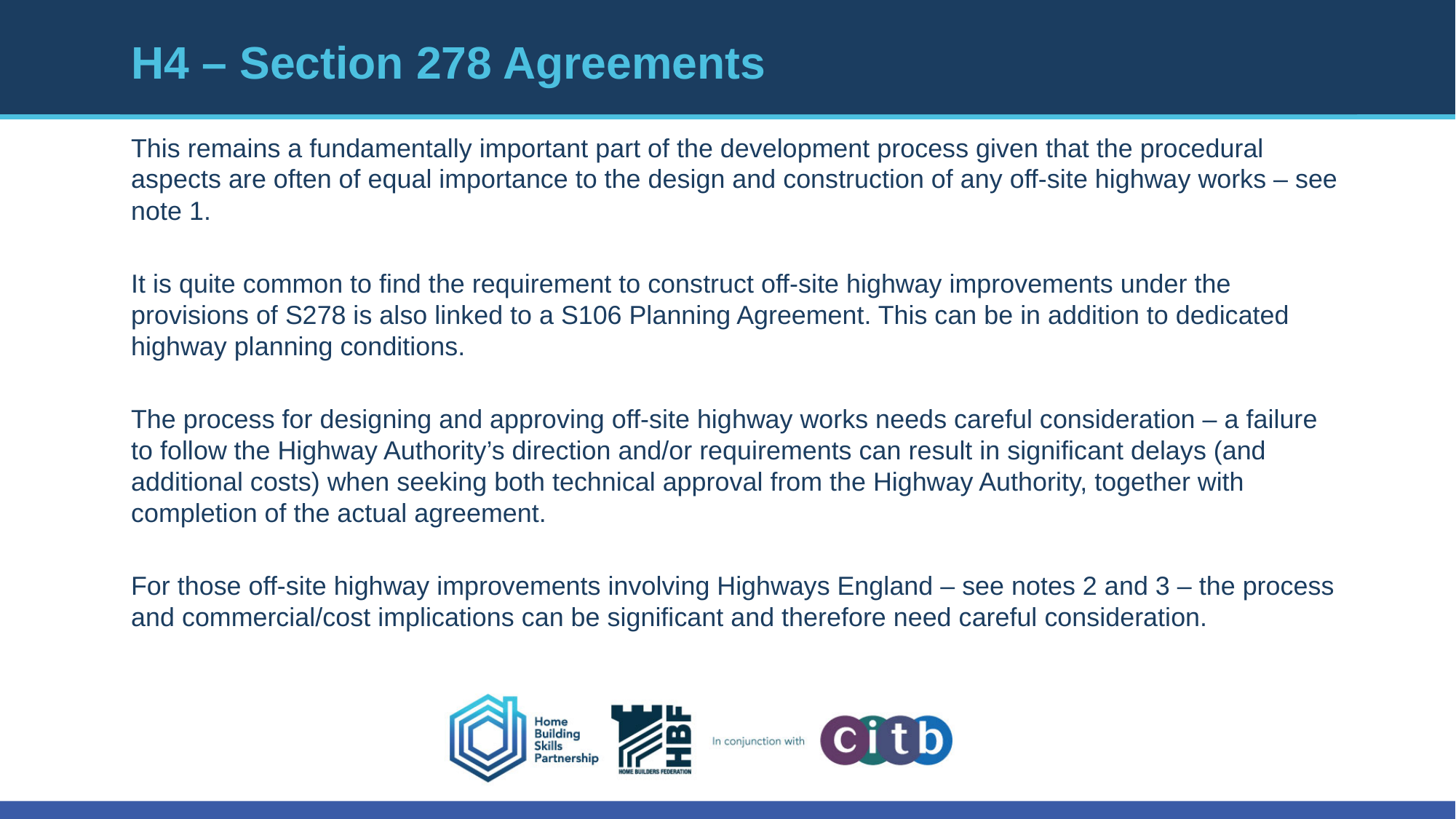

# H4 – Section 278 Agreements
This remains a fundamentally important part of the development process given that the procedural aspects are often of equal importance to the design and construction of any off-site highway works – see note 1.

It is quite common to find the requirement to construct off-site highway improvements under the provisions of S278 is also linked to a S106 Planning Agreement. This can be in addition to dedicated highway planning conditions.

The process for designing and approving off-site highway works needs careful consideration – a failure to follow the Highway Authority’s direction and/or requirements can result in significant delays (and additional costs) when seeking both technical approval from the Highway Authority, together with completion of the actual agreement.

For those off-site highway improvements involving Highways England – see notes 2 and 3 – the process and commercial/cost implications can be significant and therefore need careful consideration.